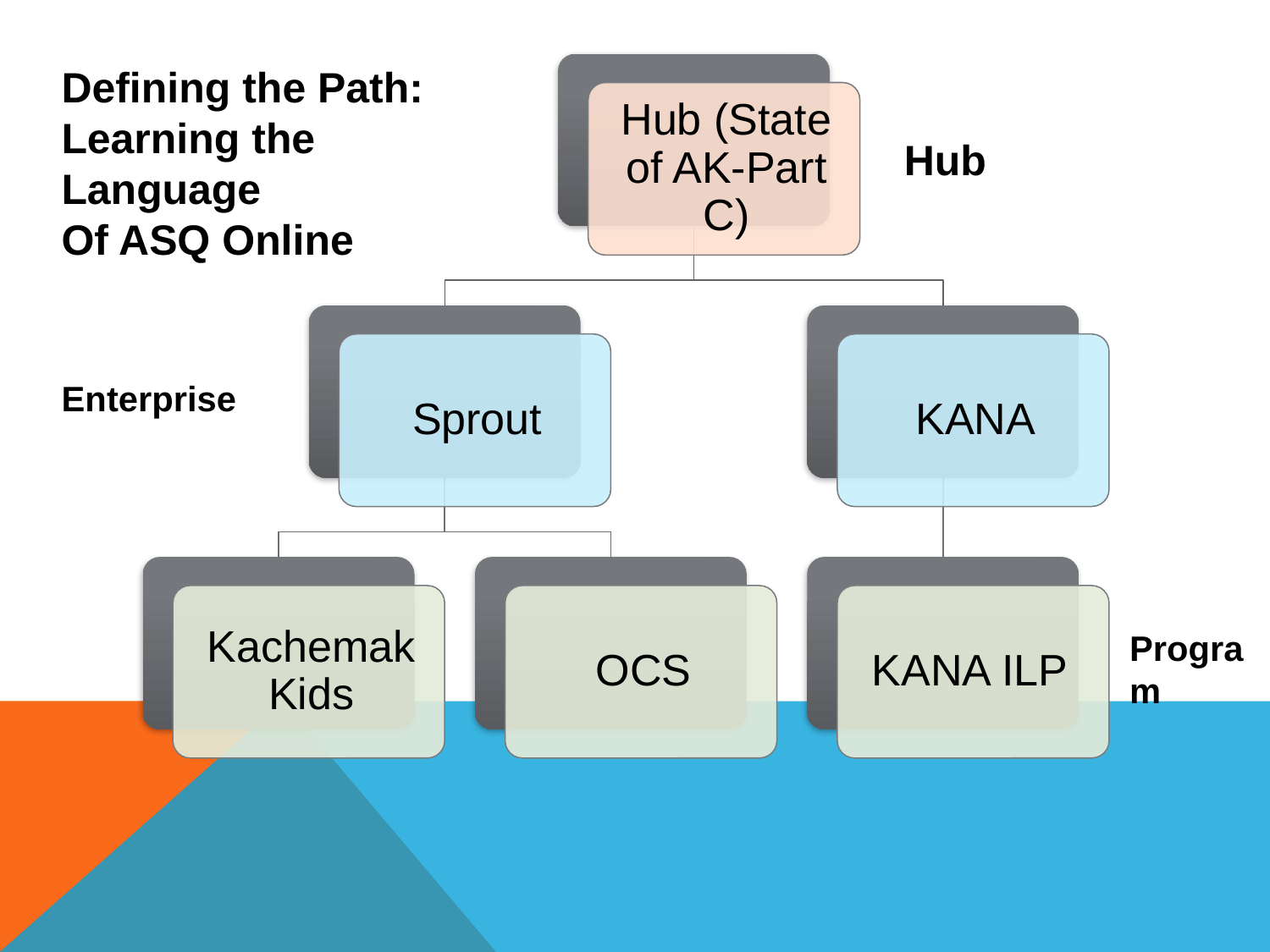

Defining the Path:
Learning the Language
Of ASQ Online
Hub (State of AK-Part C)
Sprout
Kachemak Kids
OCS
KANA
KANA ILP
Hub
Enterprise
Program